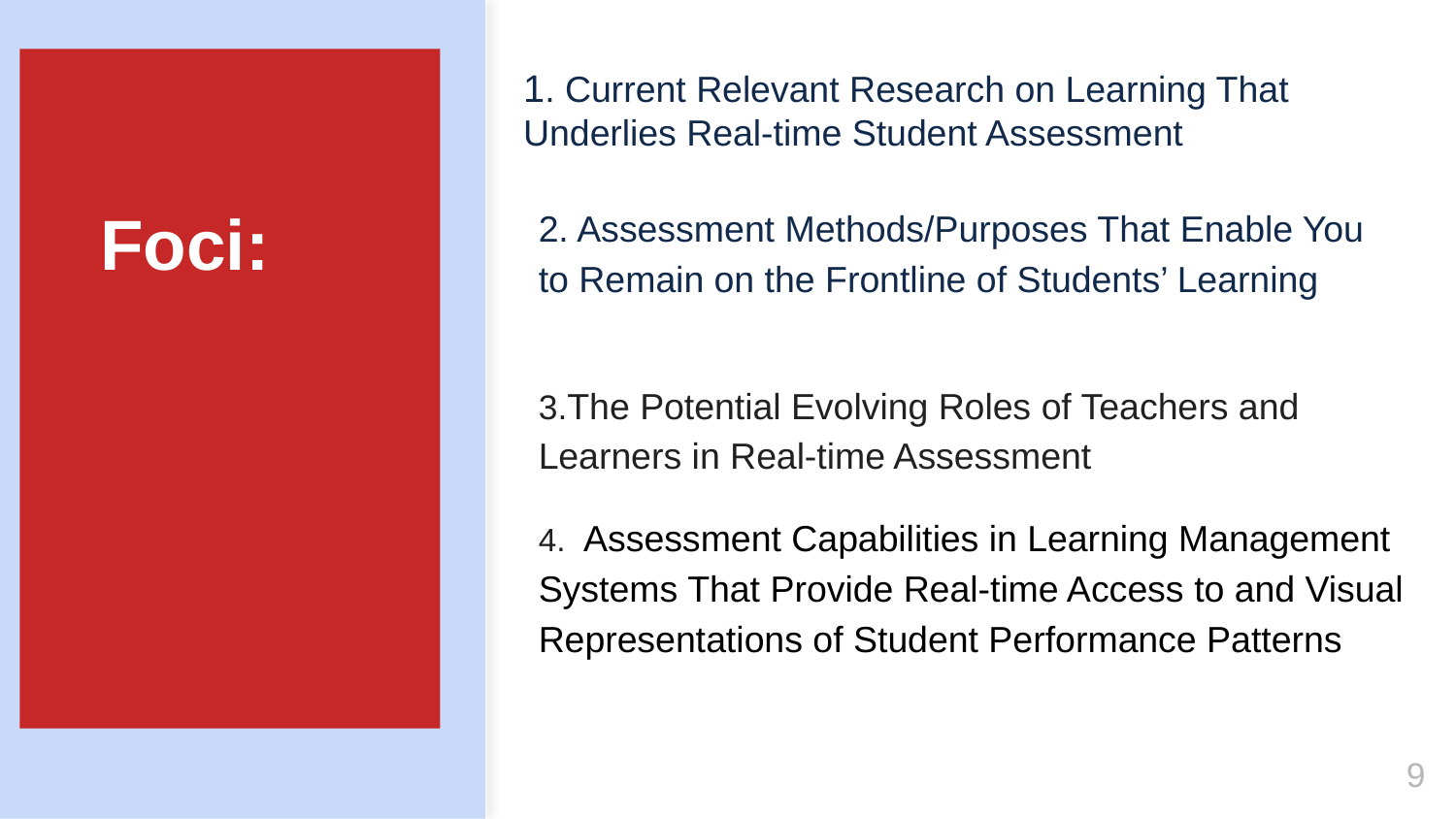

# Foci:
1. Current Relevant Research on Learning That Underlies Real-time Student Assessment

2. Assessment Methods/Purposes That Enable You to Remain on the Frontline of Students’ Learning
3.The Potential Evolving Roles of Teachers and Learners in Real-time Assessment
4.  Assessment Capabilities in Learning Management Systems That Provide Real-time Access to and Visual Representations of Student Performance Patterns

9